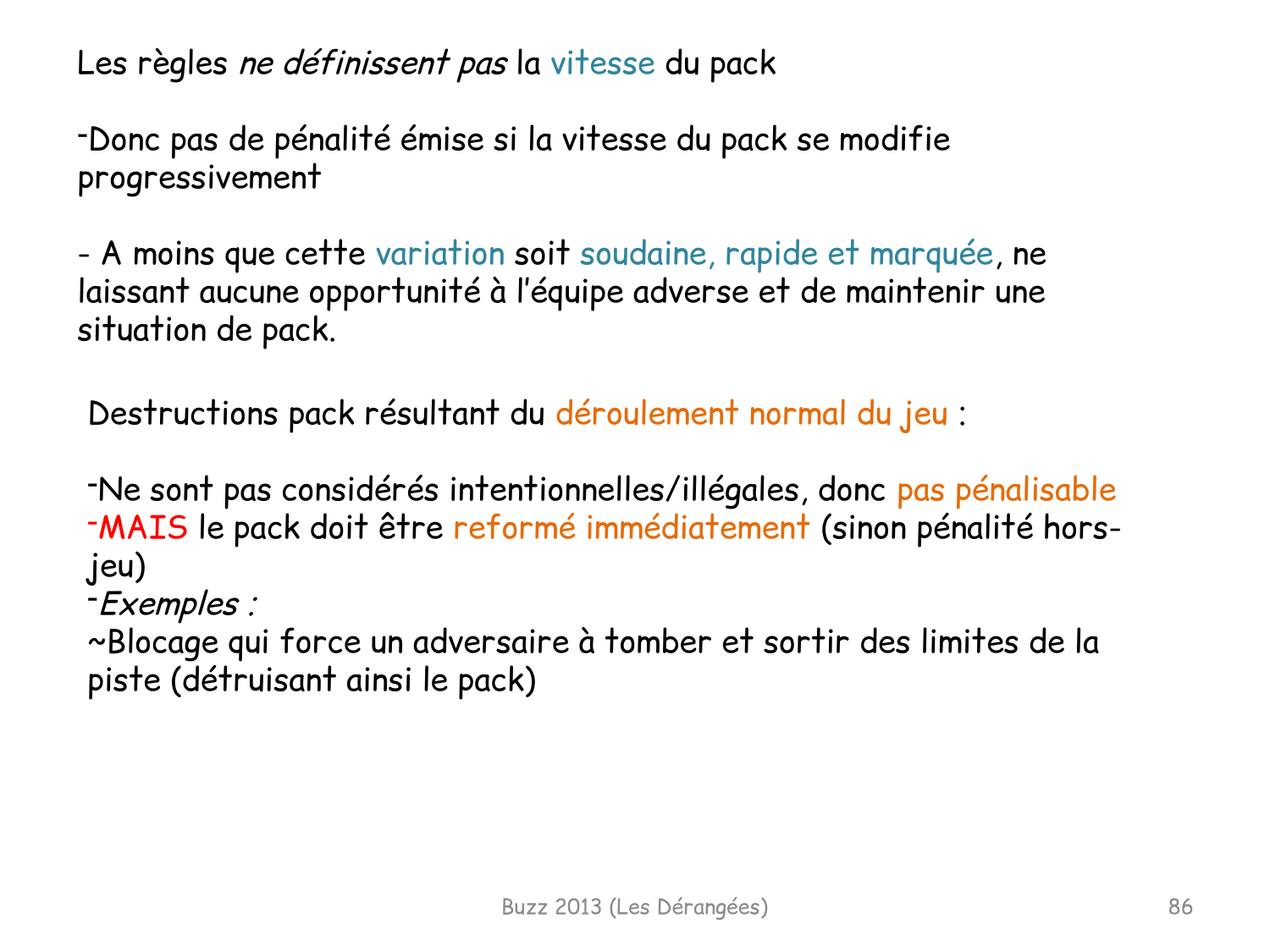

Les règles ne définissent pas la vitesse du pack

Donc pas de pénalité émise si la vitesse du pack se modifie progressivement

- A moins que cette variation soit soudaine, rapide et marquée, ne laissant aucune opportunité à l’équipe adverse et de maintenir une situation de pack.
Destructions pack résultant du déroulement normal du jeu :

Ne sont pas considérés intentionnelles/illégales, donc pas pénalisable
MAIS le pack doit être reformé immédiatement (sinon pénalité hors- jeu)
Exemples :
~Blocage qui force un adversaire à tomber et sortir des limites de la piste (détruisant ainsi le pack)

Buzz 2013 (Les Dérangées)
86